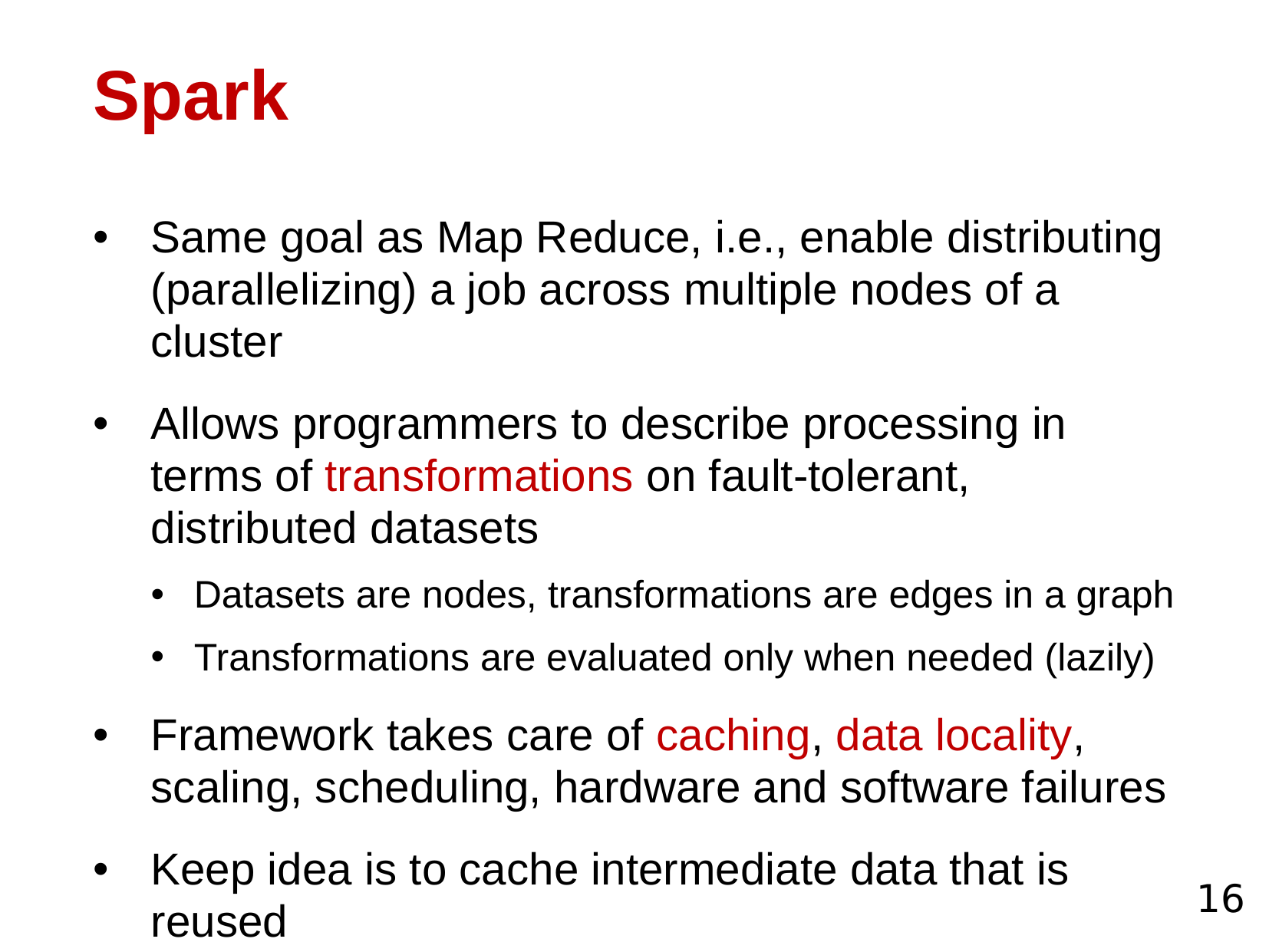

16
# Spark
Same goal as Map Reduce, i.e., enable distributing (parallelizing) a job across multiple nodes of a cluster
Allows programmers to describe processing in terms of transformations on fault-tolerant, distributed datasets
Datasets are nodes, transformations are edges in a graph
Transformations are evaluated only when needed (lazily)
Framework takes care of caching, data locality, scaling, scheduling, hardware and software failures
Keep idea is to cache intermediate data that is reused